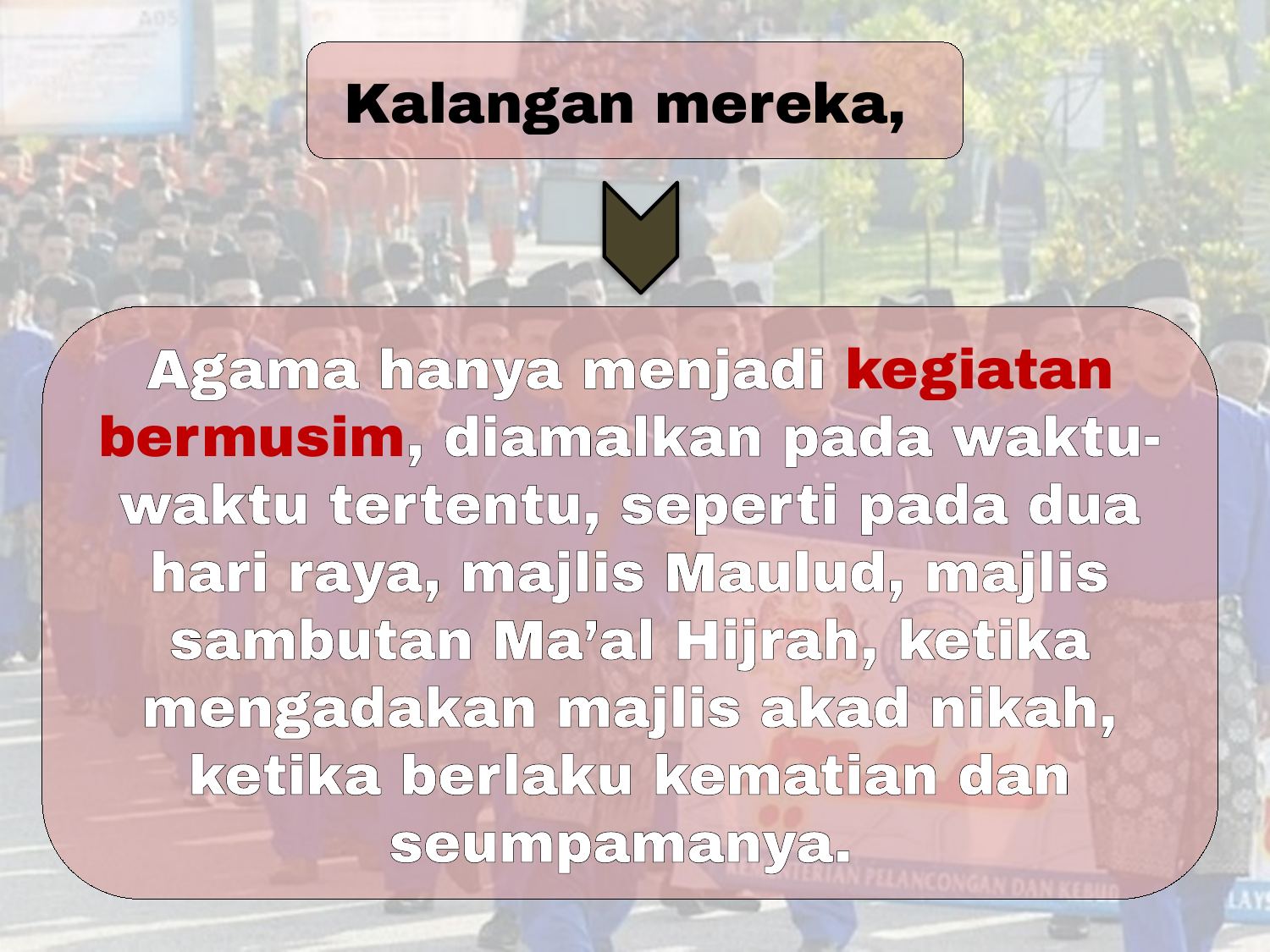

Kalangan mereka,

Agama hanya menjadi kegiatan bermusim, diamalkan pada waktu-waktu tertentu, seperti pada dua hari raya, majlis Maulud, majlis sambutan Ma’al Hijrah, ketika mengadakan majlis akad nikah, ketika berlaku kematian dan seumpamanya.